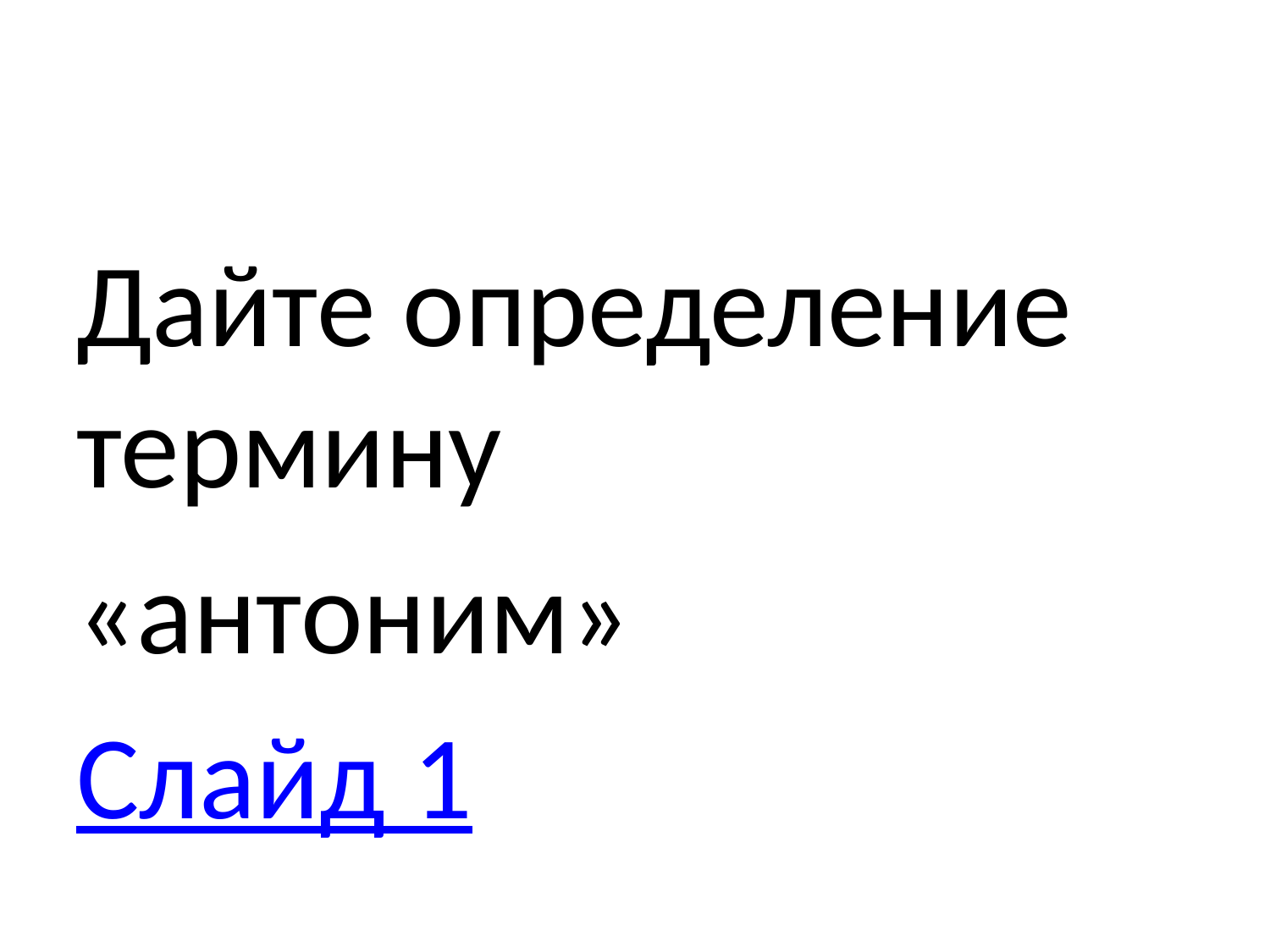

#
Дайте определение термину
«антоним»
Слайд 1